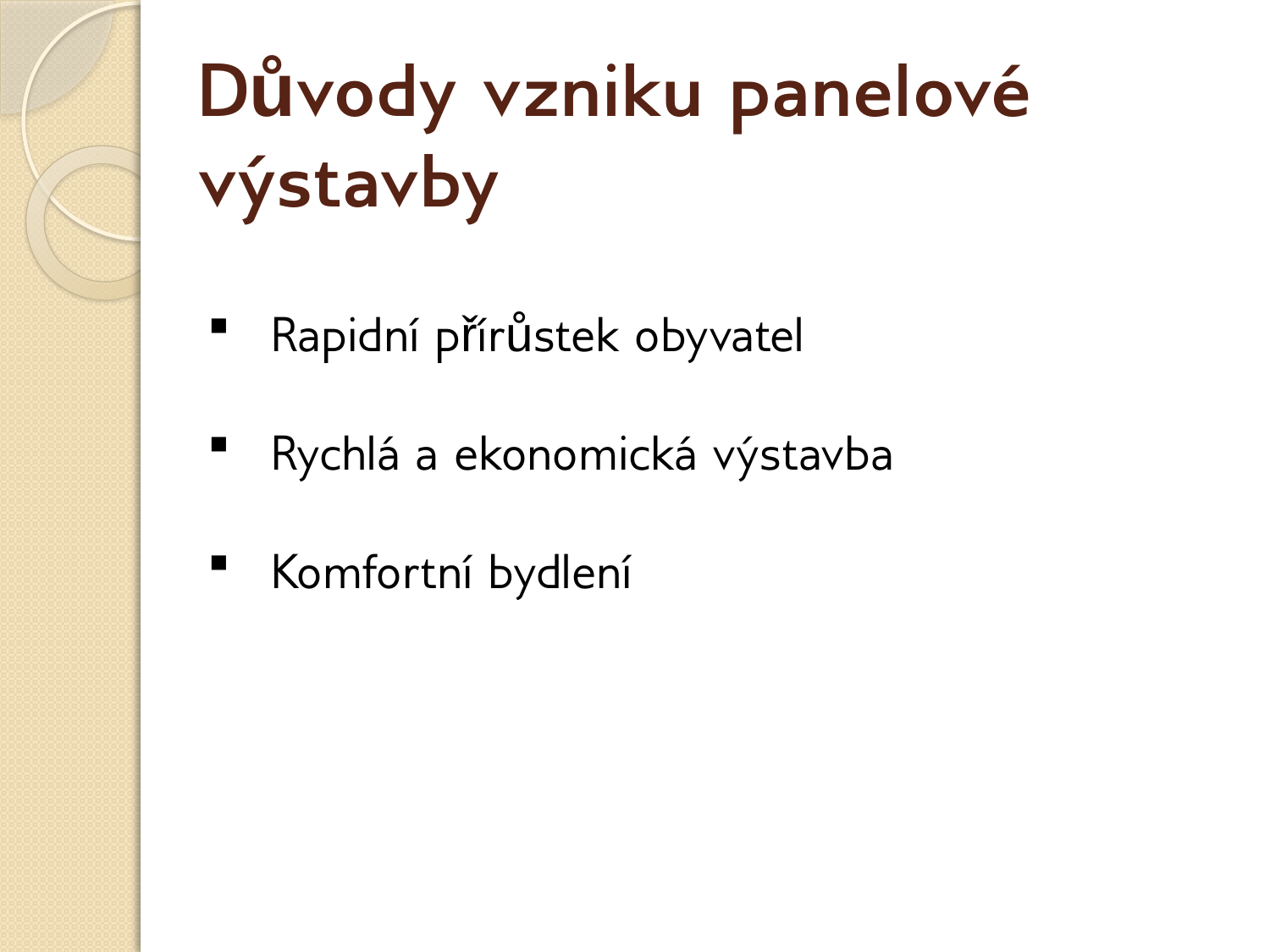

# Důvody vzniku panelové výstavby
Rapidní přírůstek obyvatel

Rychlá a ekonomická výstavba

Komfortní bydlení